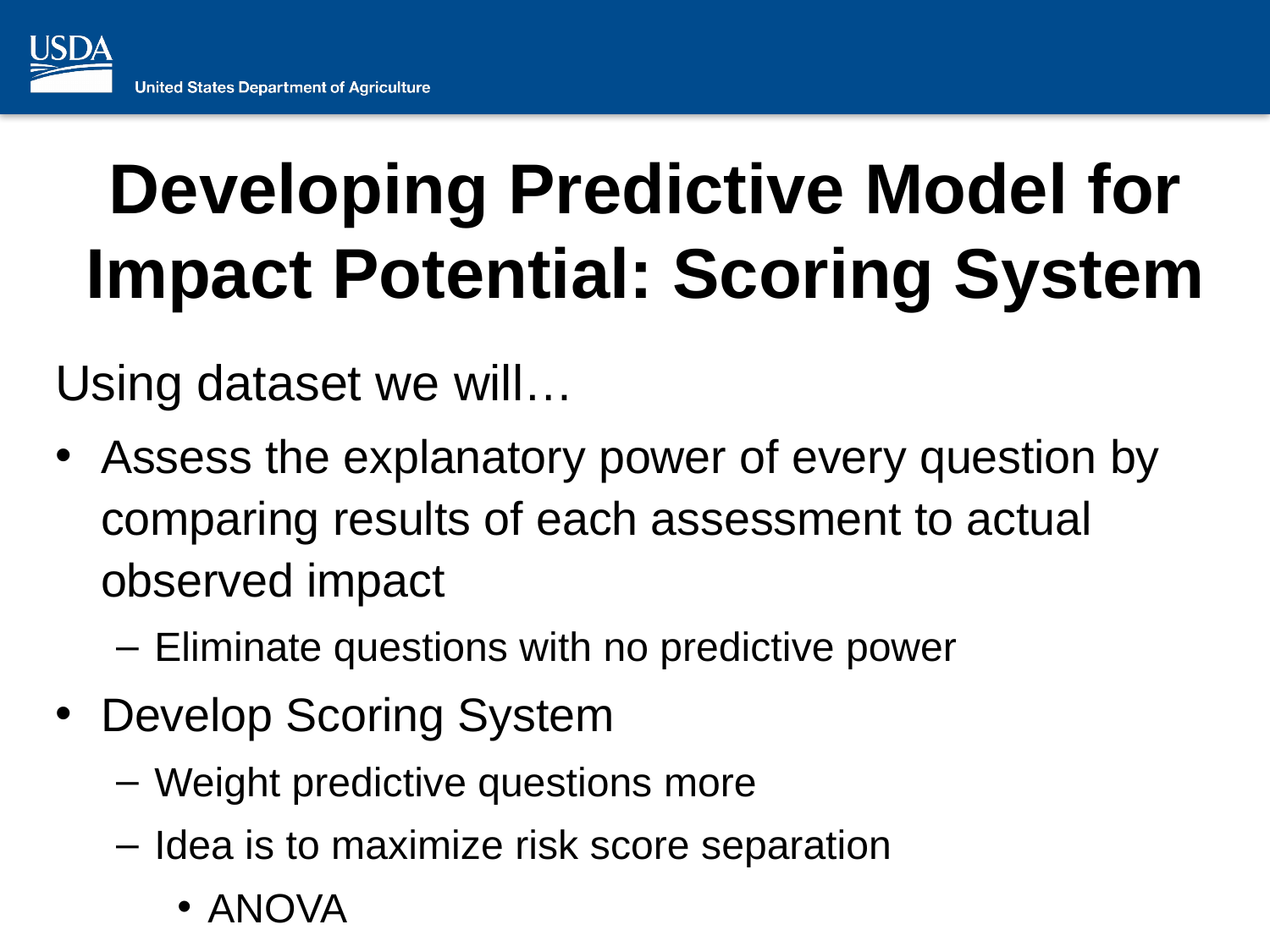

Developing Predictive Model for Impact Potential: Scoring System
Using dataset we will…
Assess the explanatory power of every question by comparing results of each assessment to actual observed impact
Eliminate questions with no predictive power
Develop Scoring System
Weight predictive questions more
Idea is to maximize risk score separation
ANOVA